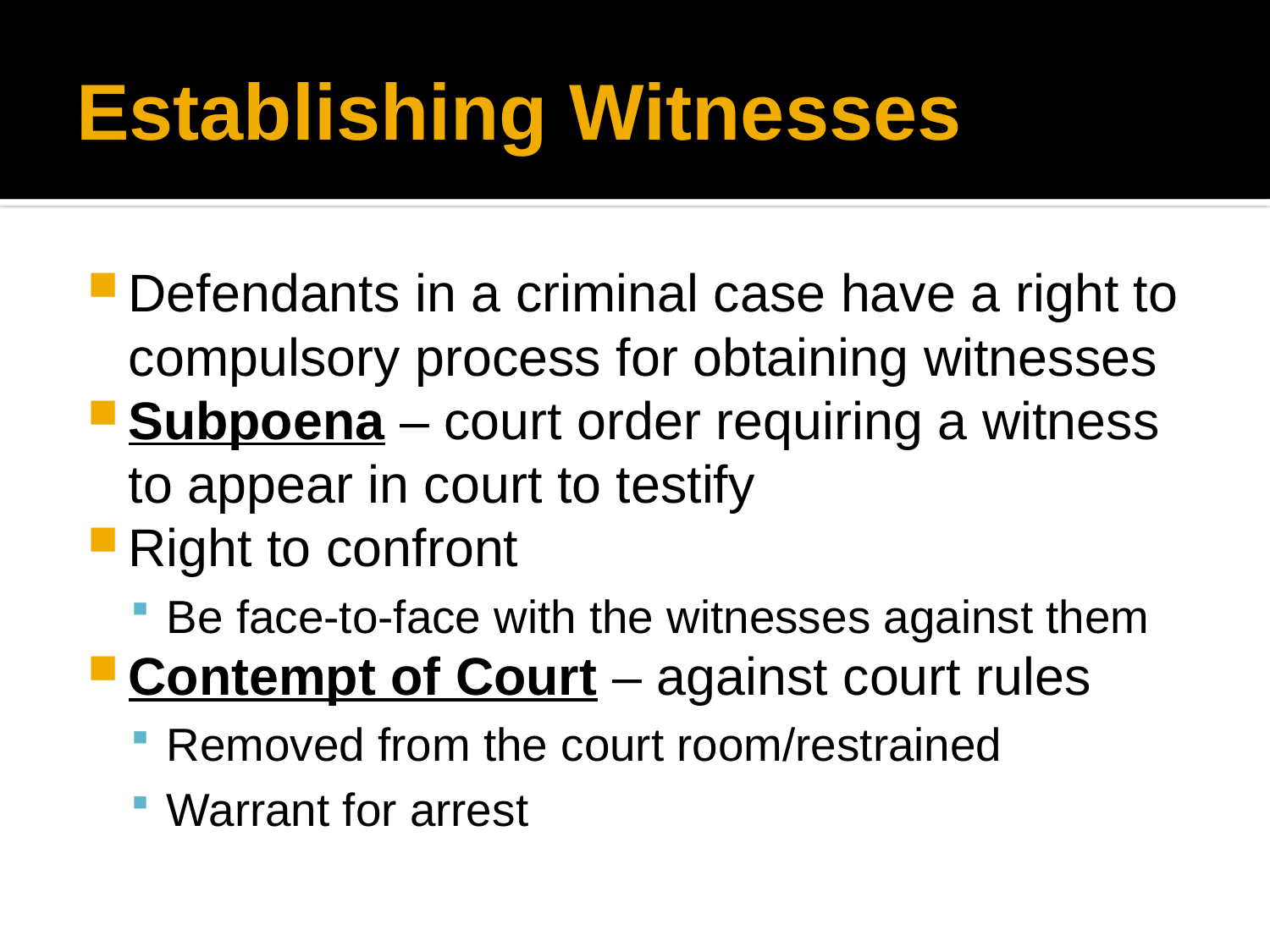

# Establishing Witnesses
Defendants in a criminal case have a right to compulsory process for obtaining witnesses
Subpoena – court order requiring a witness to appear in court to testify
Right to confront
Be face-to-face with the witnesses against them
Contempt of Court – against court rules
Removed from the court room/restrained
Warrant for arrest